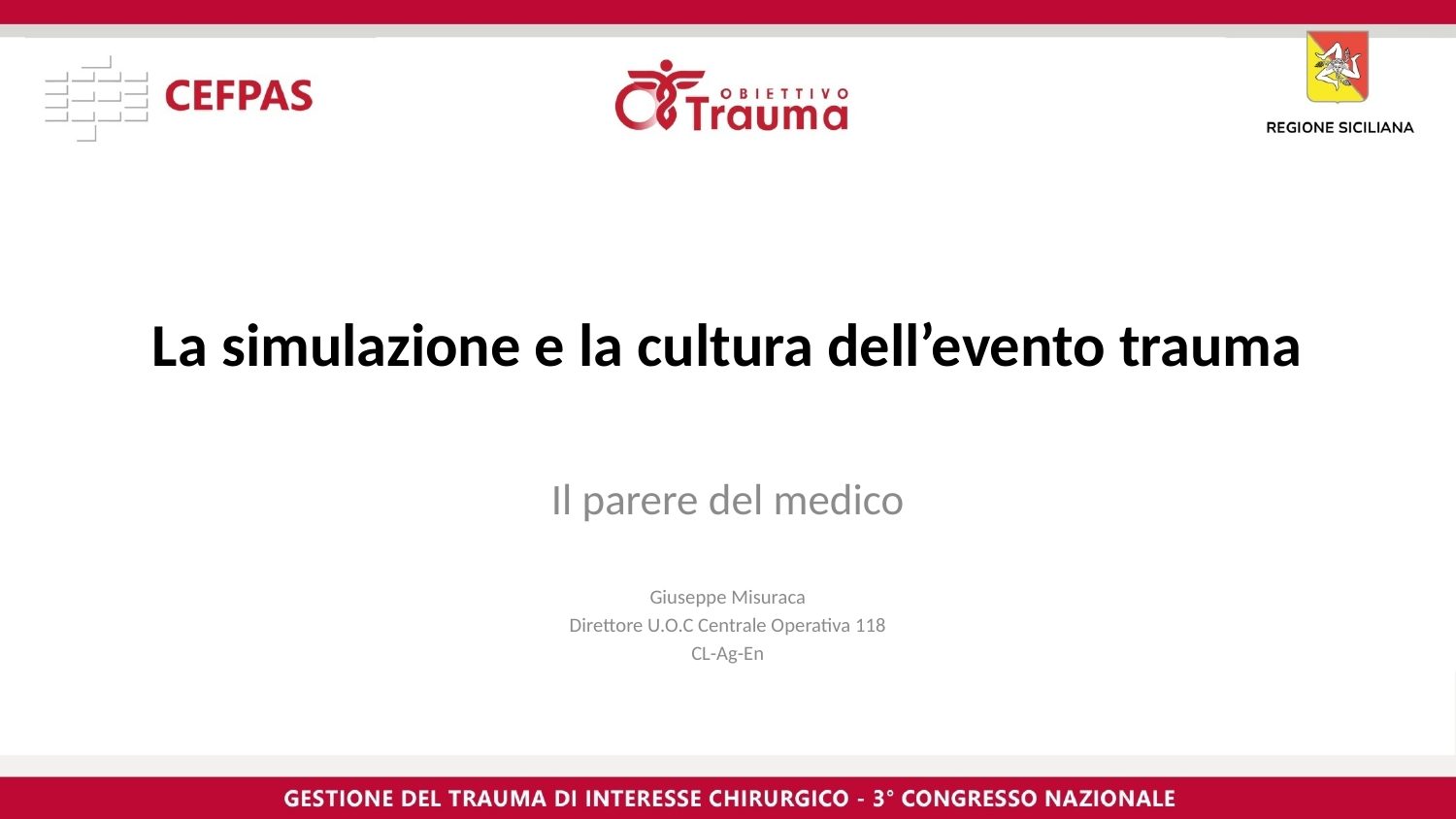

# La simulazione e la cultura dell’evento trauma
Il parere del medico

Giuseppe Misuraca
Direttore U.O.C Centrale Operativa 118
CL-Ag-En